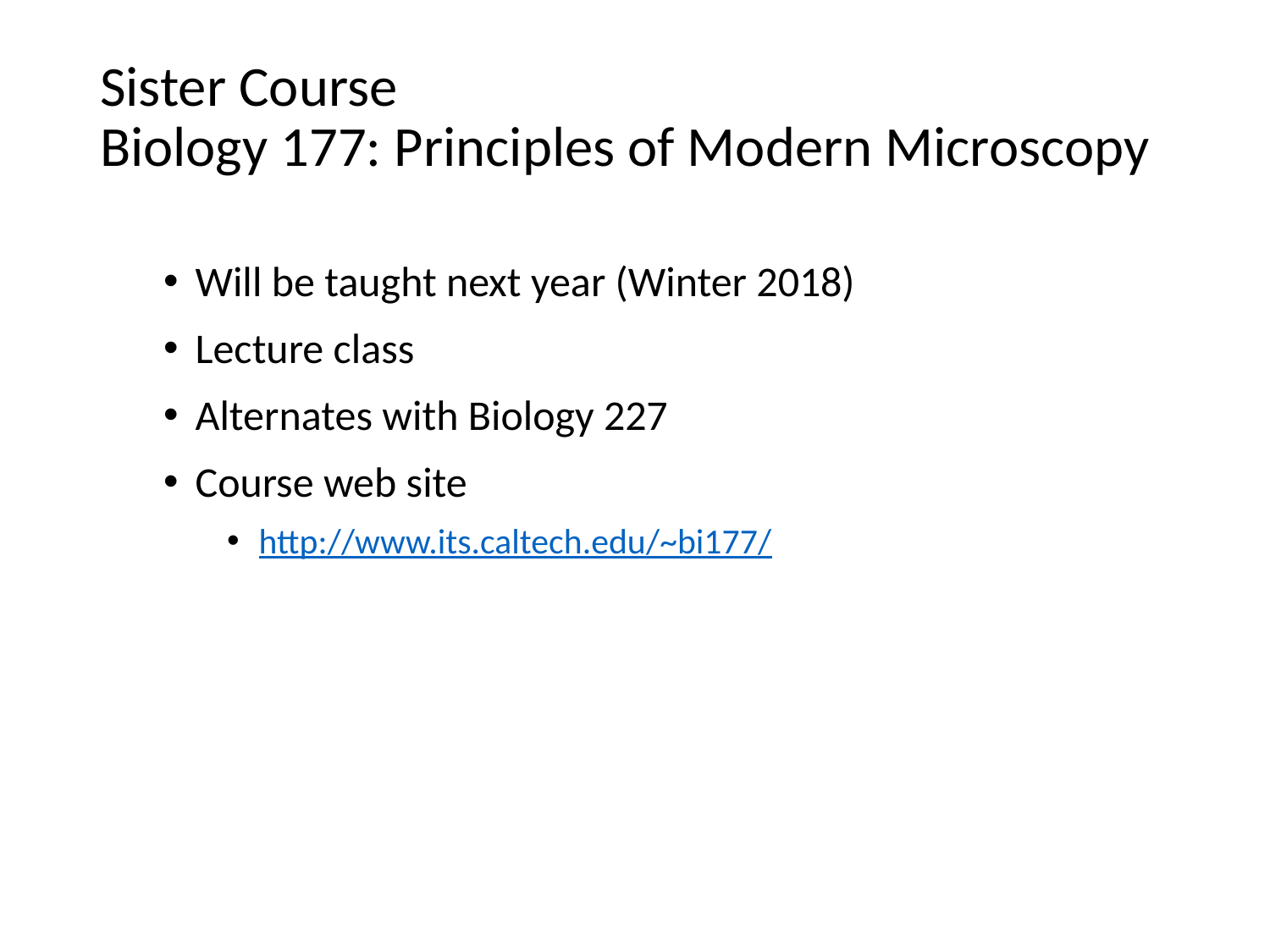

# Sister Course Biology 177: Principles of Modern Microscopy
Will be taught next year (Winter 2018)
Lecture class
Alternates with Biology 227
Course web site
http://www.its.caltech.edu/~bi177/